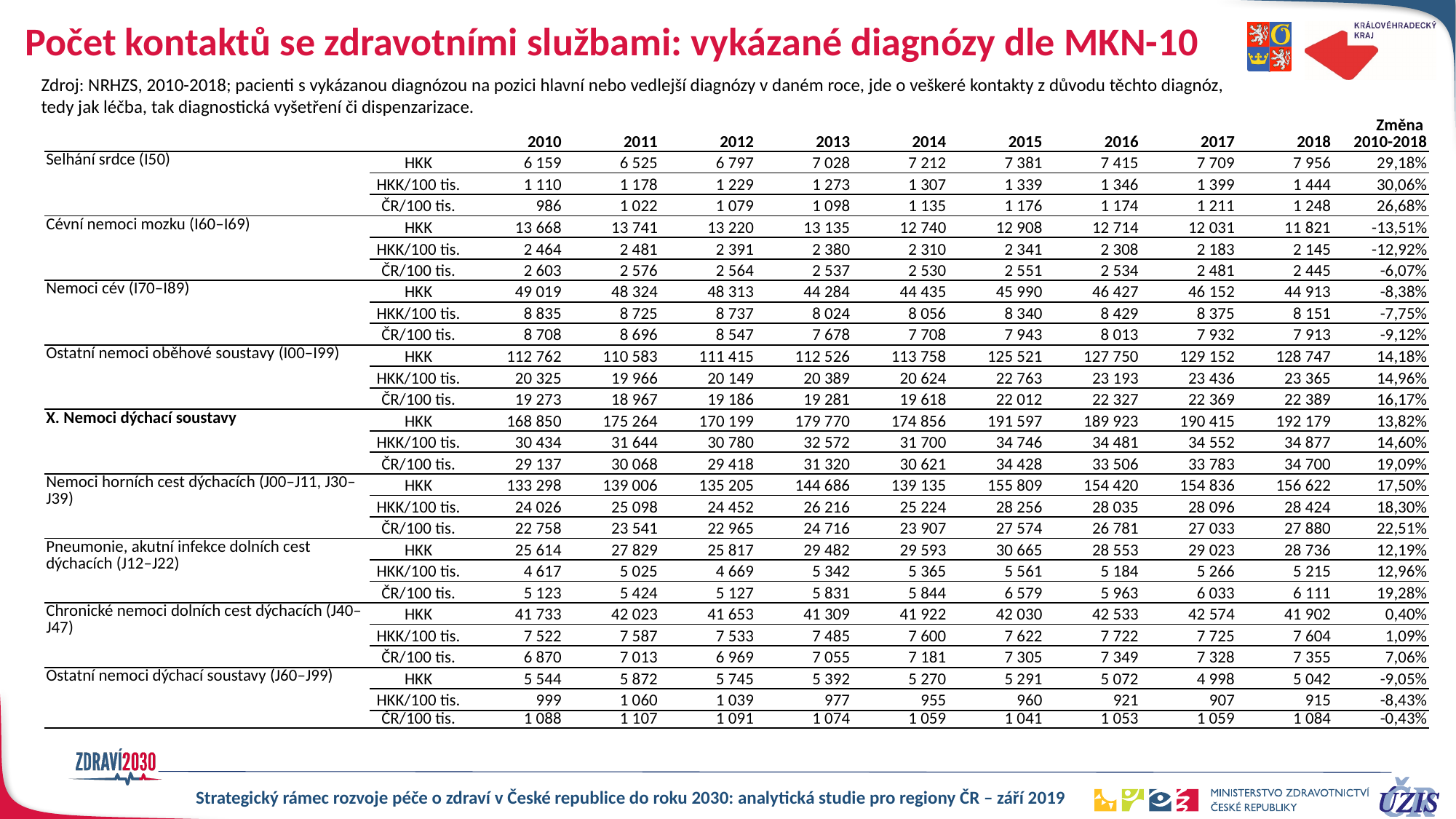

# Počet kontaktů se zdravotními službami: vykázané diagnózy dle MKN-10
Zdroj: NRHZS, 2010-2018; pacienti s vykázanou diagnózou na pozici hlavní nebo vedlejší diagnózy v daném roce, jde o veškeré kontakty z důvodu těchto diagnóz, tedy jak léčba, tak diagnostická vyšetření či dispenzarizace.
|  |  | 2010 | 2011 | 2012 | 2013 | 2014 | 2015 | 2016 | 2017 | 2018 | Změna 2010-2018 |
| --- | --- | --- | --- | --- | --- | --- | --- | --- | --- | --- | --- |
| Selhání srdce (I50) | HKK | 6 159 | 6 525 | 6 797 | 7 028 | 7 212 | 7 381 | 7 415 | 7 709 | 7 956 | 29,18% |
|  | HKK/100 tis. | 1 110 | 1 178 | 1 229 | 1 273 | 1 307 | 1 339 | 1 346 | 1 399 | 1 444 | 30,06% |
|  | ČR/100 tis. | 986 | 1 022 | 1 079 | 1 098 | 1 135 | 1 176 | 1 174 | 1 211 | 1 248 | 26,68% |
| Cévní nemoci mozku (I60–I69) | HKK | 13 668 | 13 741 | 13 220 | 13 135 | 12 740 | 12 908 | 12 714 | 12 031 | 11 821 | -13,51% |
|  | HKK/100 tis. | 2 464 | 2 481 | 2 391 | 2 380 | 2 310 | 2 341 | 2 308 | 2 183 | 2 145 | -12,92% |
|  | ČR/100 tis. | 2 603 | 2 576 | 2 564 | 2 537 | 2 530 | 2 551 | 2 534 | 2 481 | 2 445 | -6,07% |
| Nemoci cév (I70–I89) | HKK | 49 019 | 48 324 | 48 313 | 44 284 | 44 435 | 45 990 | 46 427 | 46 152 | 44 913 | -8,38% |
|  | HKK/100 tis. | 8 835 | 8 725 | 8 737 | 8 024 | 8 056 | 8 340 | 8 429 | 8 375 | 8 151 | -7,75% |
|  | ČR/100 tis. | 8 708 | 8 696 | 8 547 | 7 678 | 7 708 | 7 943 | 8 013 | 7 932 | 7 913 | -9,12% |
| Ostatní nemoci oběhové soustavy (I00–I99) | HKK | 112 762 | 110 583 | 111 415 | 112 526 | 113 758 | 125 521 | 127 750 | 129 152 | 128 747 | 14,18% |
|  | HKK/100 tis. | 20 325 | 19 966 | 20 149 | 20 389 | 20 624 | 22 763 | 23 193 | 23 436 | 23 365 | 14,96% |
|  | ČR/100 tis. | 19 273 | 18 967 | 19 186 | 19 281 | 19 618 | 22 012 | 22 327 | 22 369 | 22 389 | 16,17% |
| X. Nemoci dýchací soustavy | HKK | 168 850 | 175 264 | 170 199 | 179 770 | 174 856 | 191 597 | 189 923 | 190 415 | 192 179 | 13,82% |
|  | HKK/100 tis. | 30 434 | 31 644 | 30 780 | 32 572 | 31 700 | 34 746 | 34 481 | 34 552 | 34 877 | 14,60% |
|  | ČR/100 tis. | 29 137 | 30 068 | 29 418 | 31 320 | 30 621 | 34 428 | 33 506 | 33 783 | 34 700 | 19,09% |
| Nemoci horních cest dýchacích (J00–J11, J30–J39) | HKK | 133 298 | 139 006 | 135 205 | 144 686 | 139 135 | 155 809 | 154 420 | 154 836 | 156 622 | 17,50% |
|  | HKK/100 tis. | 24 026 | 25 098 | 24 452 | 26 216 | 25 224 | 28 256 | 28 035 | 28 096 | 28 424 | 18,30% |
|  | ČR/100 tis. | 22 758 | 23 541 | 22 965 | 24 716 | 23 907 | 27 574 | 26 781 | 27 033 | 27 880 | 22,51% |
| Pneumonie, akutní infekce dolních cest dýchacích (J12–J22) | HKK | 25 614 | 27 829 | 25 817 | 29 482 | 29 593 | 30 665 | 28 553 | 29 023 | 28 736 | 12,19% |
|  | HKK/100 tis. | 4 617 | 5 025 | 4 669 | 5 342 | 5 365 | 5 561 | 5 184 | 5 266 | 5 215 | 12,96% |
|  | ČR/100 tis. | 5 123 | 5 424 | 5 127 | 5 831 | 5 844 | 6 579 | 5 963 | 6 033 | 6 111 | 19,28% |
| Chronické nemoci dolních cest dýchacích (J40–J47) | HKK | 41 733 | 42 023 | 41 653 | 41 309 | 41 922 | 42 030 | 42 533 | 42 574 | 41 902 | 0,40% |
|  | HKK/100 tis. | 7 522 | 7 587 | 7 533 | 7 485 | 7 600 | 7 622 | 7 722 | 7 725 | 7 604 | 1,09% |
|  | ČR/100 tis. | 6 870 | 7 013 | 6 969 | 7 055 | 7 181 | 7 305 | 7 349 | 7 328 | 7 355 | 7,06% |
| Ostatní nemoci dýchací soustavy (J60–J99) | HKK | 5 544 | 5 872 | 5 745 | 5 392 | 5 270 | 5 291 | 5 072 | 4 998 | 5 042 | -9,05% |
|  | HKK/100 tis. | 999 | 1 060 | 1 039 | 977 | 955 | 960 | 921 | 907 | 915 | -8,43% |
|  | ČR/100 tis. | 1 088 | 1 107 | 1 091 | 1 074 | 1 059 | 1 041 | 1 053 | 1 059 | 1 084 | -0,43% |